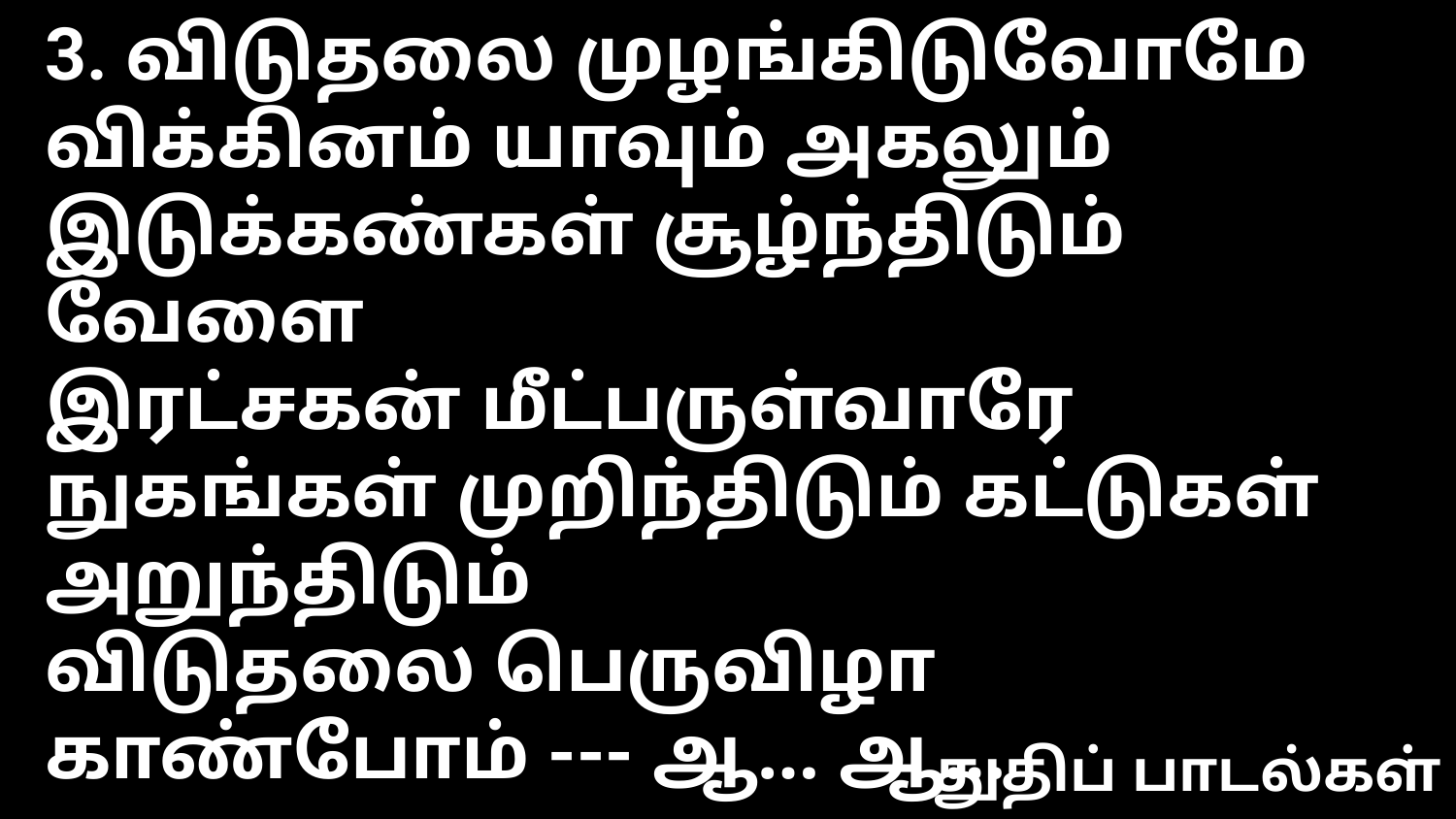

3. விடுதலை முழங்கிடுவோமே
விக்கினம் யாவும் அகலும்
இடுக்கண்கள் சூழ்ந்திடும் வேளை
இரட்சகன் மீட்பருள்வாரே
நுகங்கள் முறிந்திடும் கட்டுகள் அறுந்திடும்
விடுதலை பெருவிழா காண்போம் --- ஆ… ஆ…

துதிப் பாடல்கள்